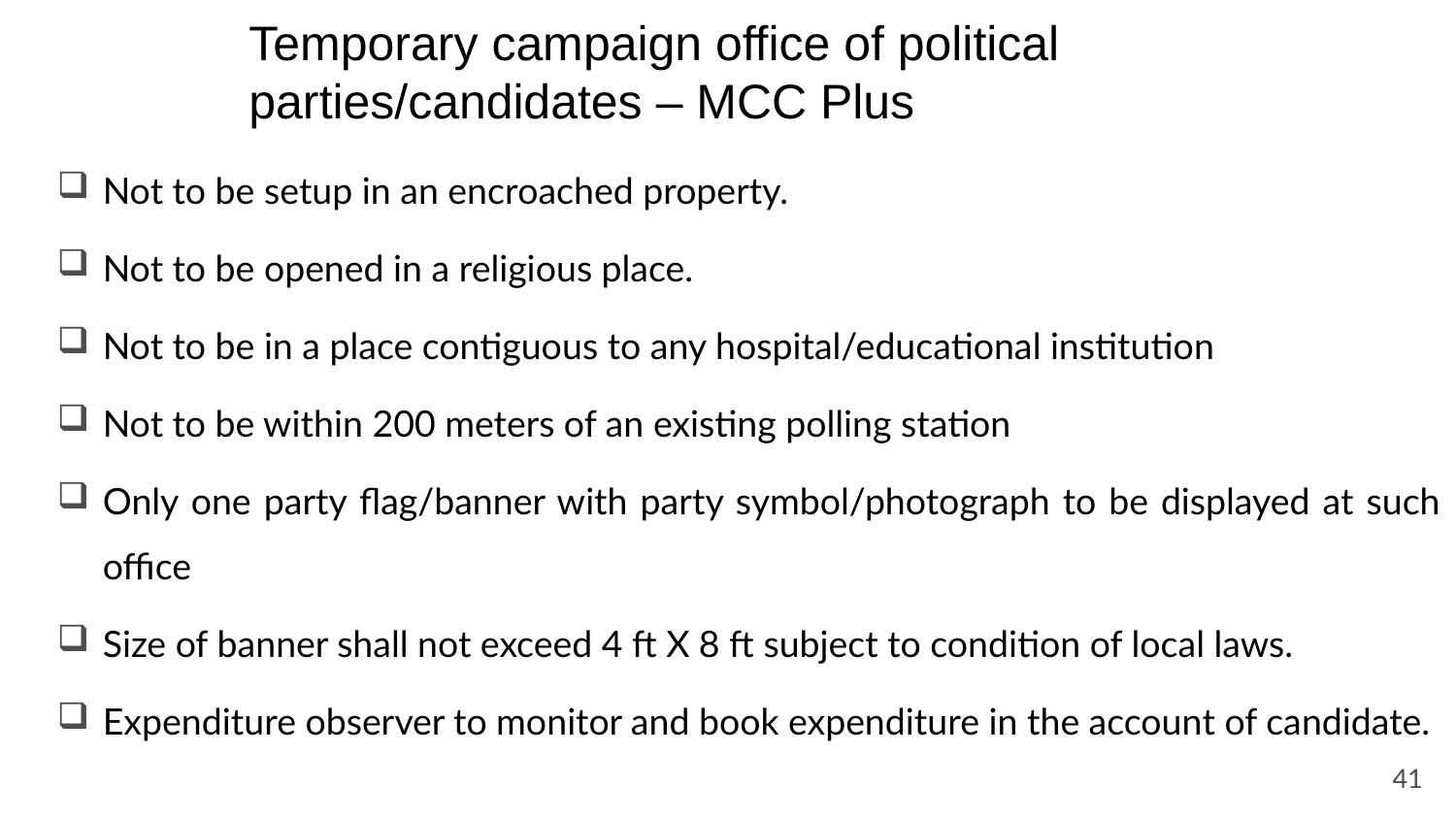

# Temporary campaign office of political parties/candidates – MCC Plus
Not to be setup in an encroached property.
Not to be opened in a religious place.
Not to be in a place contiguous to any hospital/educational institution
Not to be within 200 meters of an existing polling station
Only one party flag/banner with party symbol/photograph to be displayed at such office
Size of banner shall not exceed 4 ft X 8 ft subject to condition of local laws.
Expenditure observer to monitor and book expenditure in the account of candidate.
41